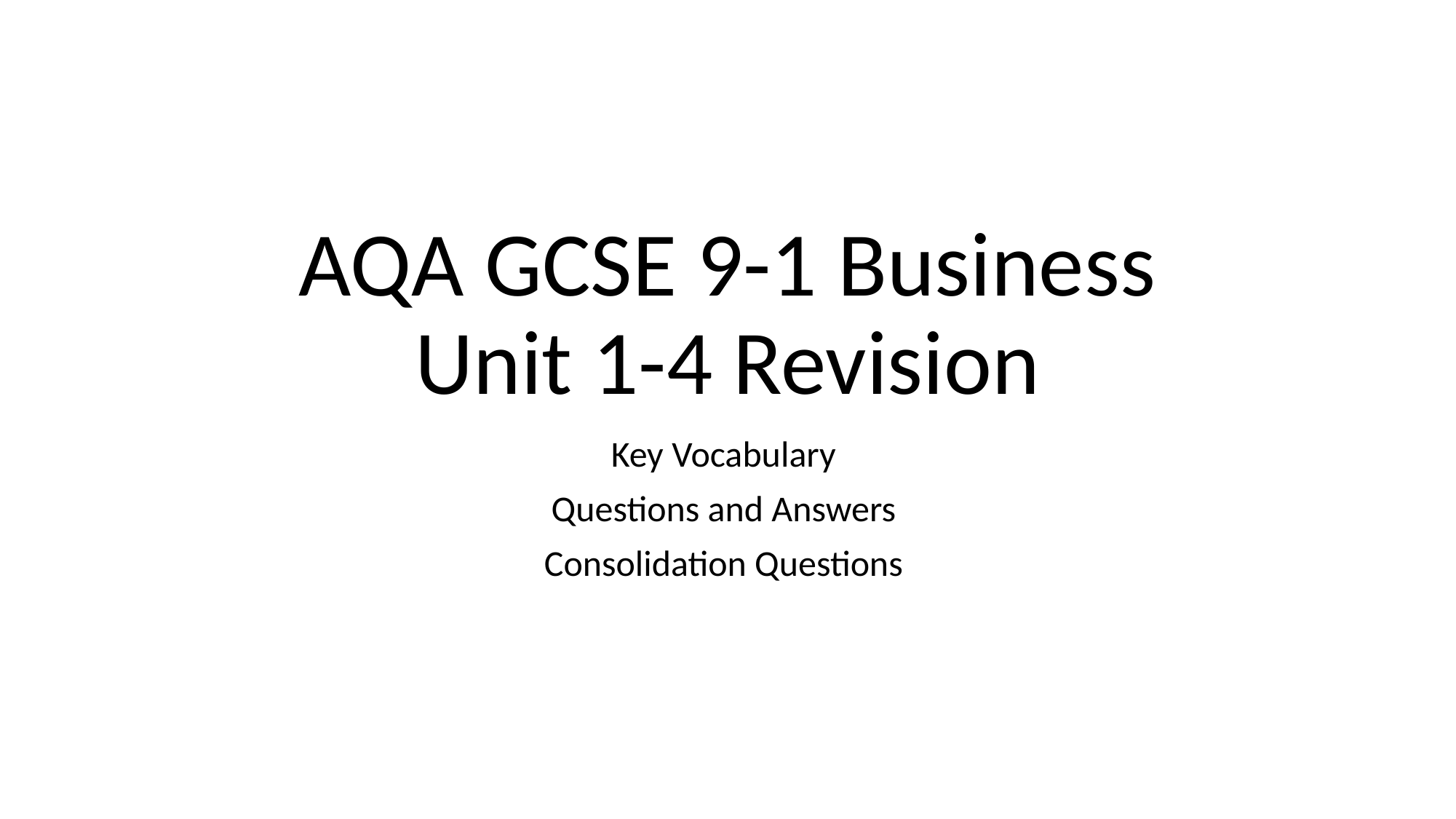

# AQA GCSE 9-1 Business Unit 1-4 Revision
Key Vocabulary
Questions and Answers
Consolidation Questions